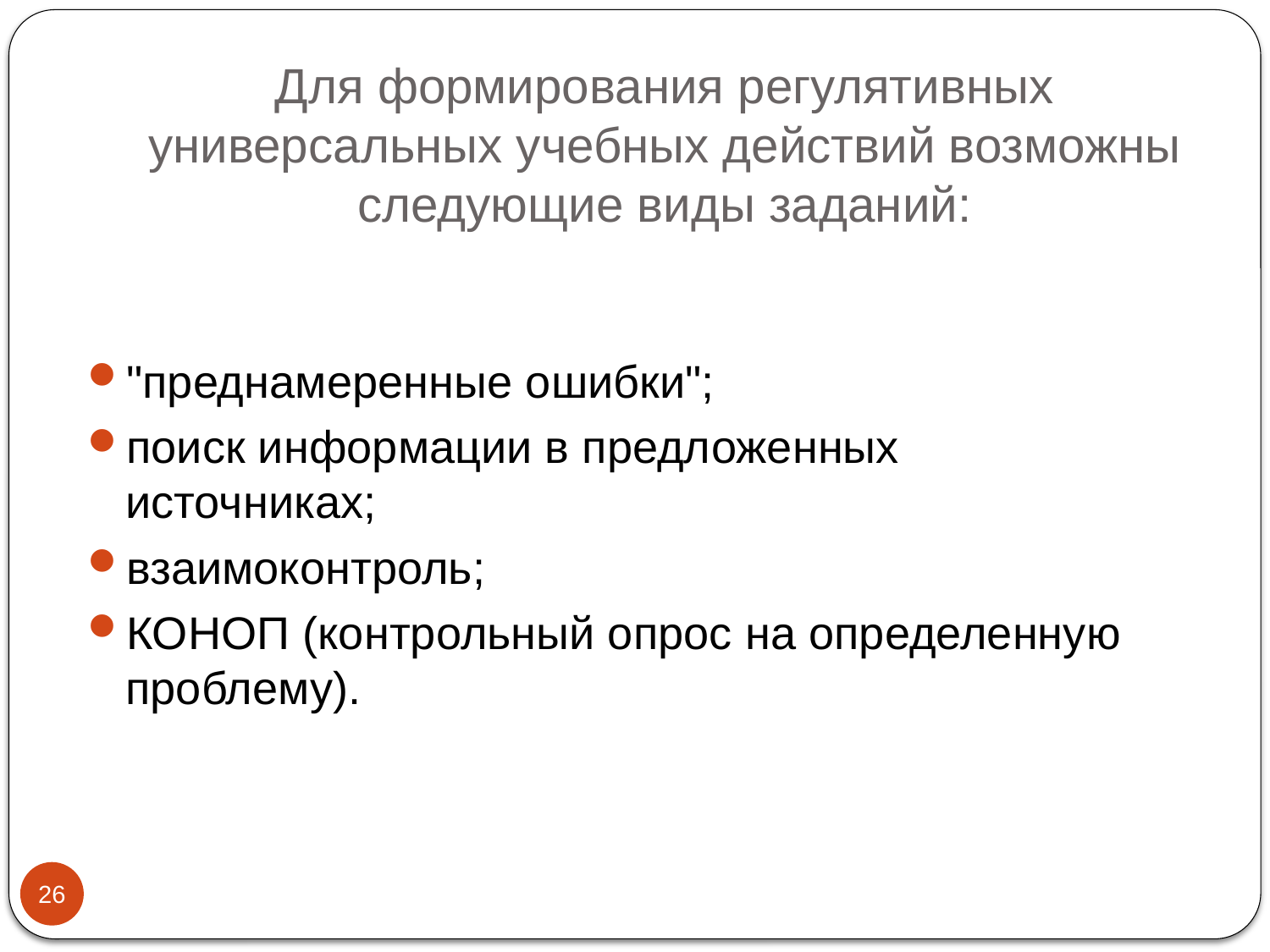

# Для формирования регулятивных универсальных учебных действий возможны следующие виды заданий:
"преднамеренные ошибки";
поиск информации в предложенных источниках;
взаимоконтроль;
КОНОП (контрольный опрос на определенную проблему).
26